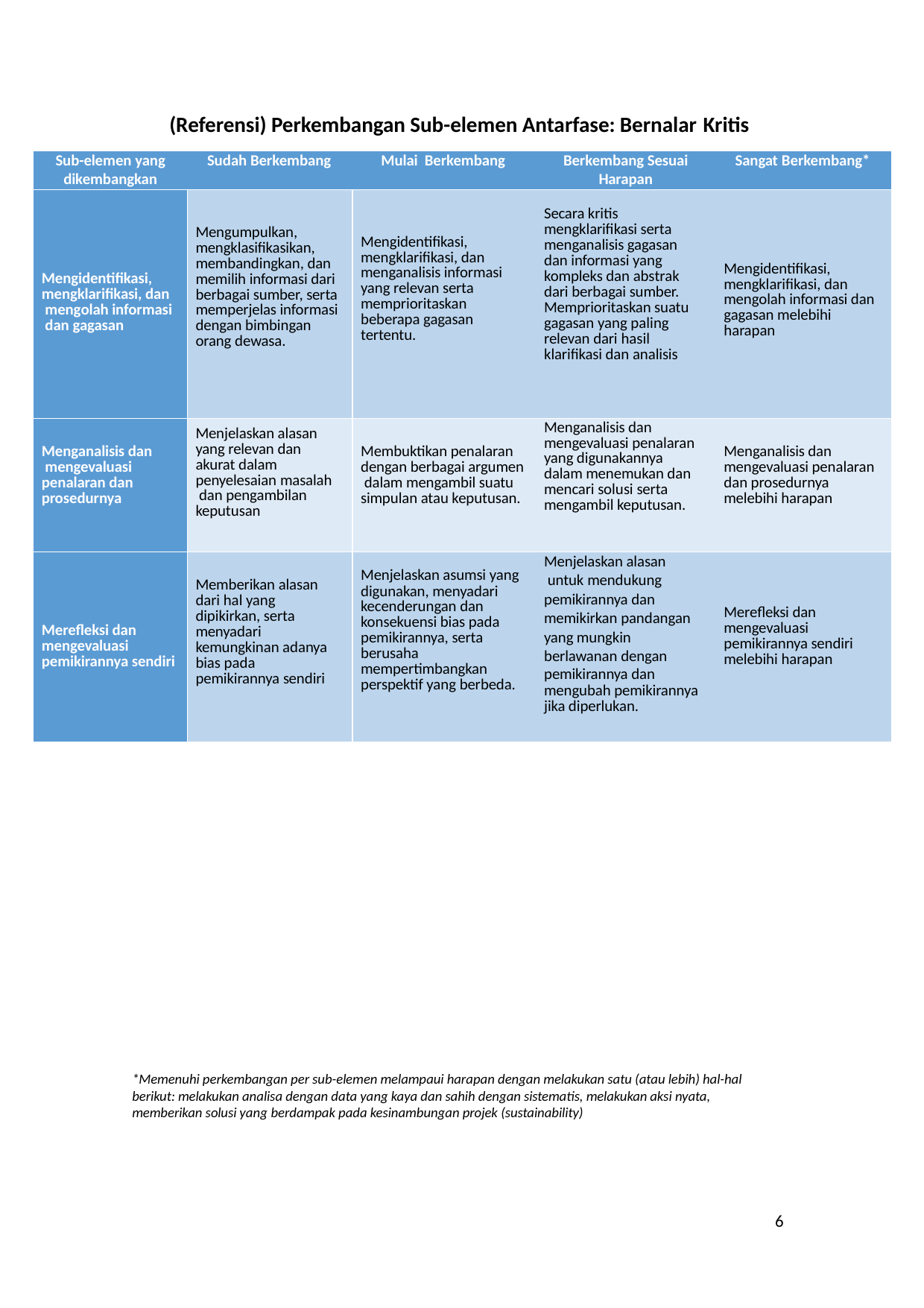

(Referensi) Perkembangan Sub-elemen Antarfase: Bernalar Kritis
| Sub-elemen yang dikembangkan | Sudah Berkembang | Mulai Berkembang | Berkembang Sesuai Harapan | Sangat Berkembang\* |
| --- | --- | --- | --- | --- |
| Mengidentifikasi, mengklarifikasi, dan mengolah informasi dan gagasan | Mengumpulkan, mengklasifikasikan, membandingkan, dan memilih informasi dari berbagai sumber, serta memperjelas informasi dengan bimbingan orang dewasa. | Mengidentifikasi, mengklarifikasi, dan menganalisis informasi yang relevan serta memprioritaskan beberapa gagasan tertentu. | Secara kritis mengklarifikasi serta menganalisis gagasan dan informasi yang kompleks dan abstrak dari berbagai sumber. Memprioritaskan suatu gagasan yang paling relevan dari hasil klarifikasi dan analisis | Mengidentifikasi, mengklarifikasi, dan mengolah informasi dan gagasan melebihi harapan |
| Menganalisis dan mengevaluasi penalaran dan prosedurnya | Menjelaskan alasan yang relevan dan akurat dalam penyelesaian masalah dan pengambilan keputusan | Membuktikan penalaran dengan berbagai argumen dalam mengambil suatu simpulan atau keputusan. | Menganalisis dan mengevaluasi penalaran yang digunakannya dalam menemukan dan mencari solusi serta mengambil keputusan. | Menganalisis dan mengevaluasi penalaran dan prosedurnya melebihi harapan |
| Merefleksi dan mengevaluasi pemikirannya sendiri | Memberikan alasan dari hal yang dipikirkan, serta menyadari kemungkinan adanya bias pada pemikirannya sendiri | Menjelaskan asumsi yang digunakan, menyadari kecenderungan dan konsekuensi bias pada pemikirannya, serta berusaha mempertimbangkan perspektif yang berbeda. | Menjelaskan alasan untuk mendukung pemikirannya dan memikirkan pandangan yang mungkin berlawanan dengan pemikirannya dan mengubah pemikirannya jika diperlukan. | Merefleksi dan mengevaluasi pemikirannya sendiri melebihi harapan |
*Memenuhi perkembangan per sub-elemen melampaui harapan dengan melakukan satu (atau lebih) hal-hal  berikut: melakukan analisa dengan data yang kaya dan sahih dengan sistematis, melakukan aksi nyata,  memberikan solusi yang berdampak pada kesinambungan projek (sustainability)
6